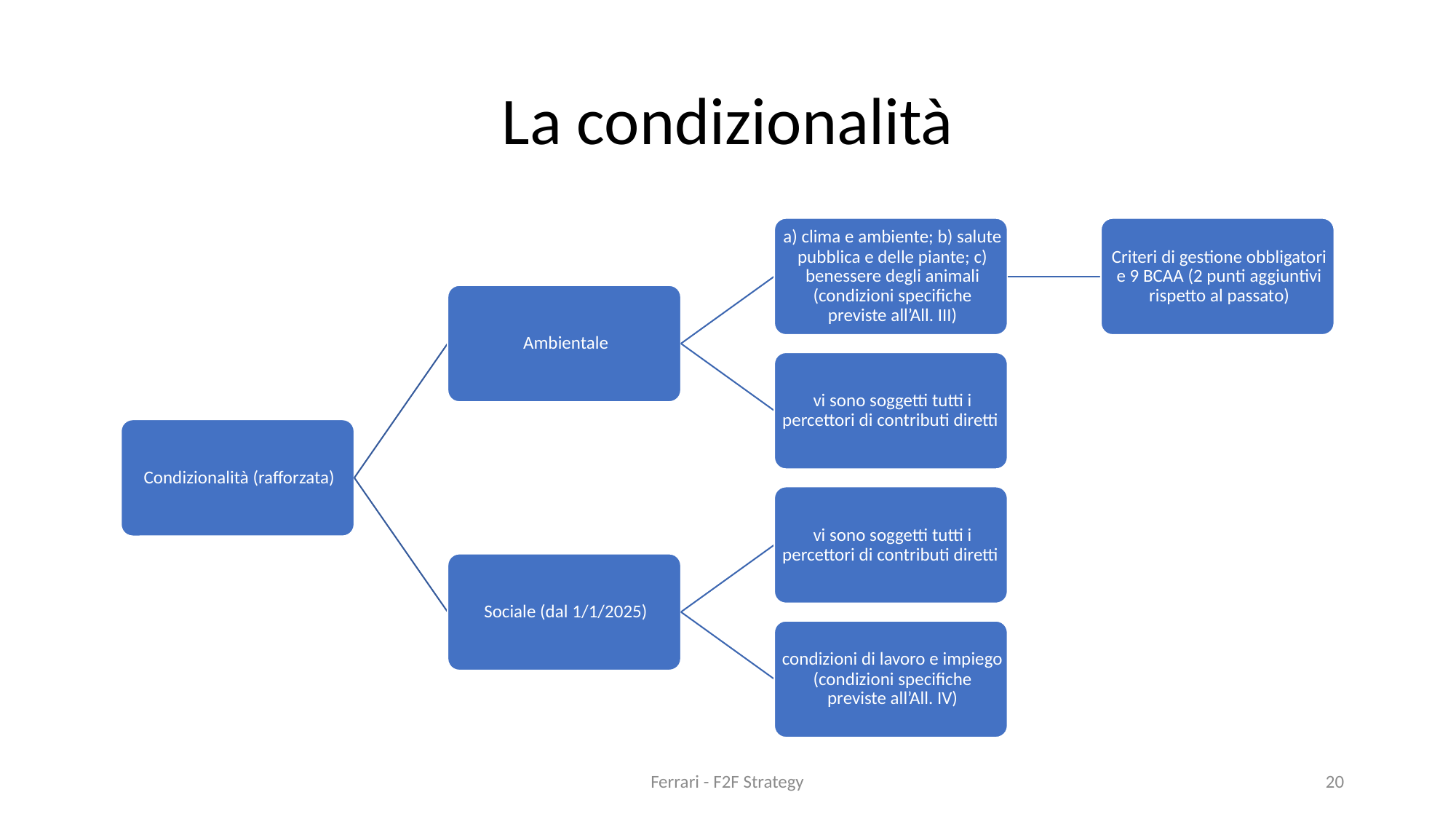

# La condizionalità
Condizionalità (rafforzata)

Ambientale

a) clima e ambiente; b) salute pubblica e delle piante; c) benessere degli animali (condizioni specifiche previste all’All. III)

Criteri di gestione obbligatori e 9 BCAA (2 punti aggiuntivi rispetto al passato)

vi sono soggetti tutti i percettori di contributi diretti

Sociale (dal 1/1/2025)

vi sono soggetti tutti i percettori di contributi diretti

condizioni di lavoro e impiego (condizioni specifiche previste all’All. IV)
Ferrari - F2F Strategy
20